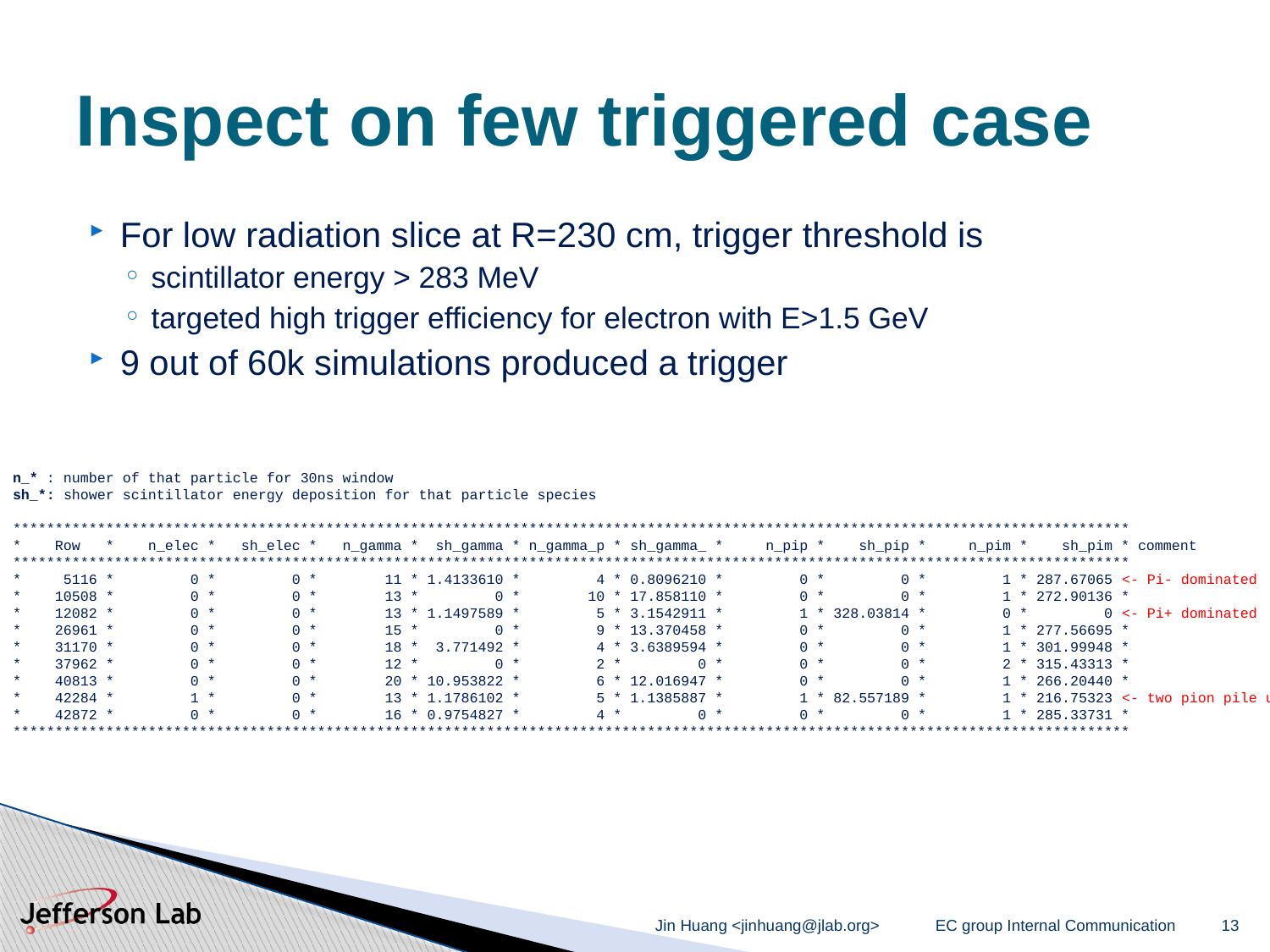

# Inspect on few triggered case
For low radiation slice at R=230 cm, trigger threshold is
scintillator energy > 283 MeV
targeted high trigger efficiency for electron with E>1.5 GeV
9 out of 60k simulations produced a trigger
n_* : number of that particle for 30ns window
sh_*: shower scintillator energy deposition for that particle species

************************************************************************************************************************************
*    Row   *    n_elec *   sh_elec *   n_gamma *  sh_gamma * n_gamma_p * sh_gamma_ *     n_pip *    sh_pip *     n_pim *    sh_pim * comment
************************************************************************************************************************************
*     5116 *         0 *         0 *        11 * 1.4133610 *         4 * 0.8096210 *         0 *         0 *         1 * 287.67065 <- Pi- dominated
*    10508 *         0 *         0 *        13 *         0 *        10 * 17.858110 *         0 *         0 *         1 * 272.90136 *
*    12082 *         0 *         0 *        13 * 1.1497589 *         5 * 3.1542911 *         1 * 328.03814 *         0 *         0 <- Pi+ dominated
*    26961 *         0 *         0 *        15 *         0 *         9 * 13.370458 *         0 *         0 *         1 * 277.56695 *
*    31170 *         0 *         0 *        18 *  3.771492 *         4 * 3.6389594 *         0 *         0 *         1 * 301.99948 *
*    37962 *         0 *         0 *        12 *         0 *         2 *         0 *         0 *         0 *         2 * 315.43313 *
*    40813 *         0 *         0 *        20 * 10.953822 *         6 * 12.016947 *         0 *         0 *         1 * 266.20440 *
*    42284 *         1 *         0 *        13 * 1.1786102 *         5 * 1.1385887 *         1 * 82.557189 *         1 * 216.75323 <- two pion pile up
*    42872 *         0 *         0 *        16 * 0.9754827 *         4 *         0 *         0 *         0 *         1 * 285.33731 *
************************************************************************************************************************************
Jin Huang <jinhuang@jlab.org>
EC group Internal Communication
13